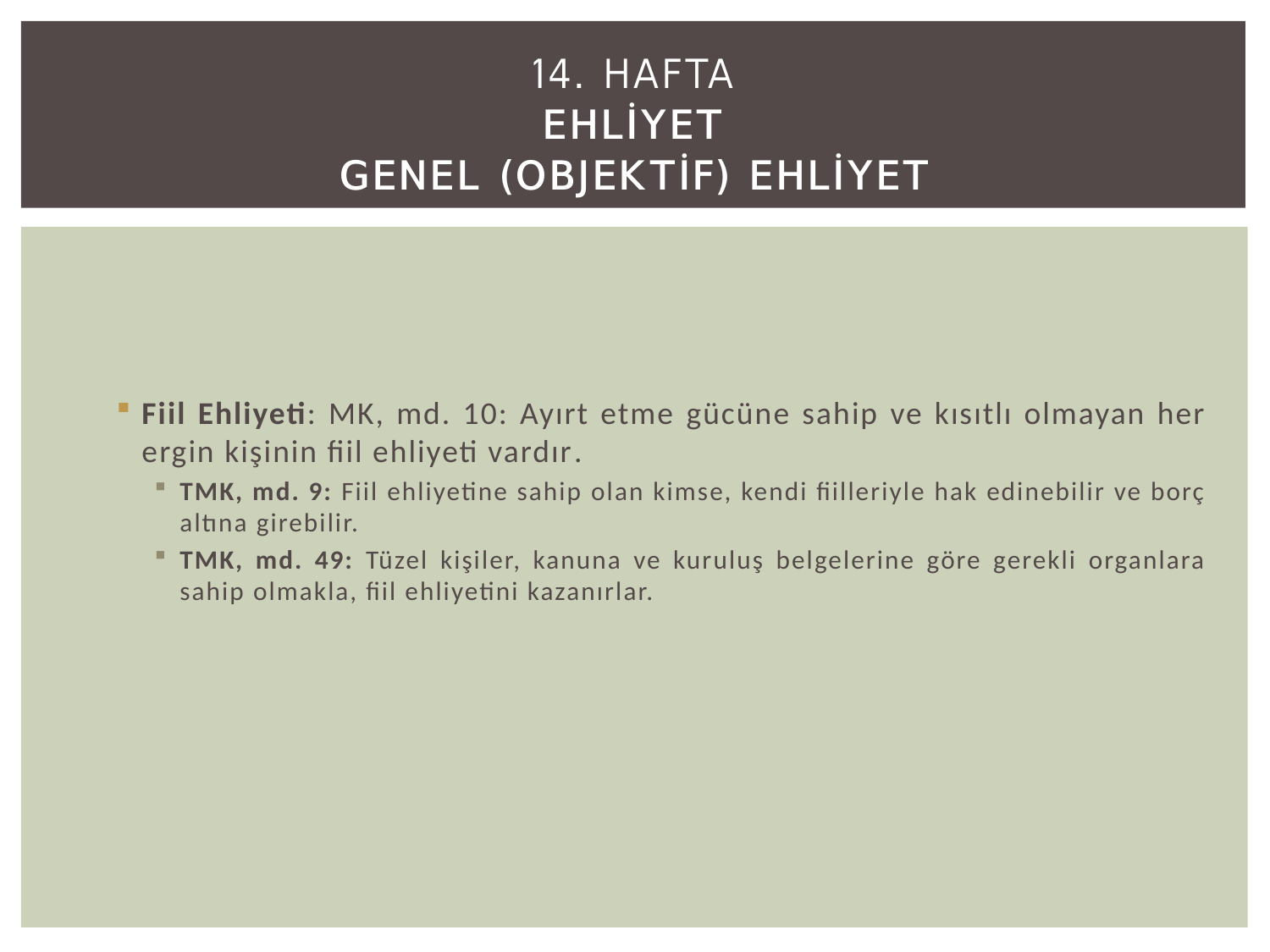

# 14. Hafta EHLİYET GENEL (OBJEKTİF) EHLİYET

Fiil Ehliyeti: MK, md. 10: Ayırt etme gücüne sahip ve kısıtlı olmayan her ergin kişinin fiil ehliyeti vardır.
TMK, md. 9: Fiil ehliyetine sahip olan kimse, kendi fiilleriyle hak edinebilir ve borç altına girebilir.
TMK, md. 49: Tüzel kişiler, kanuna ve kuruluş belgelerine göre gerekli organlara sahip olmakla, fiil ehliyetini kazanırlar.